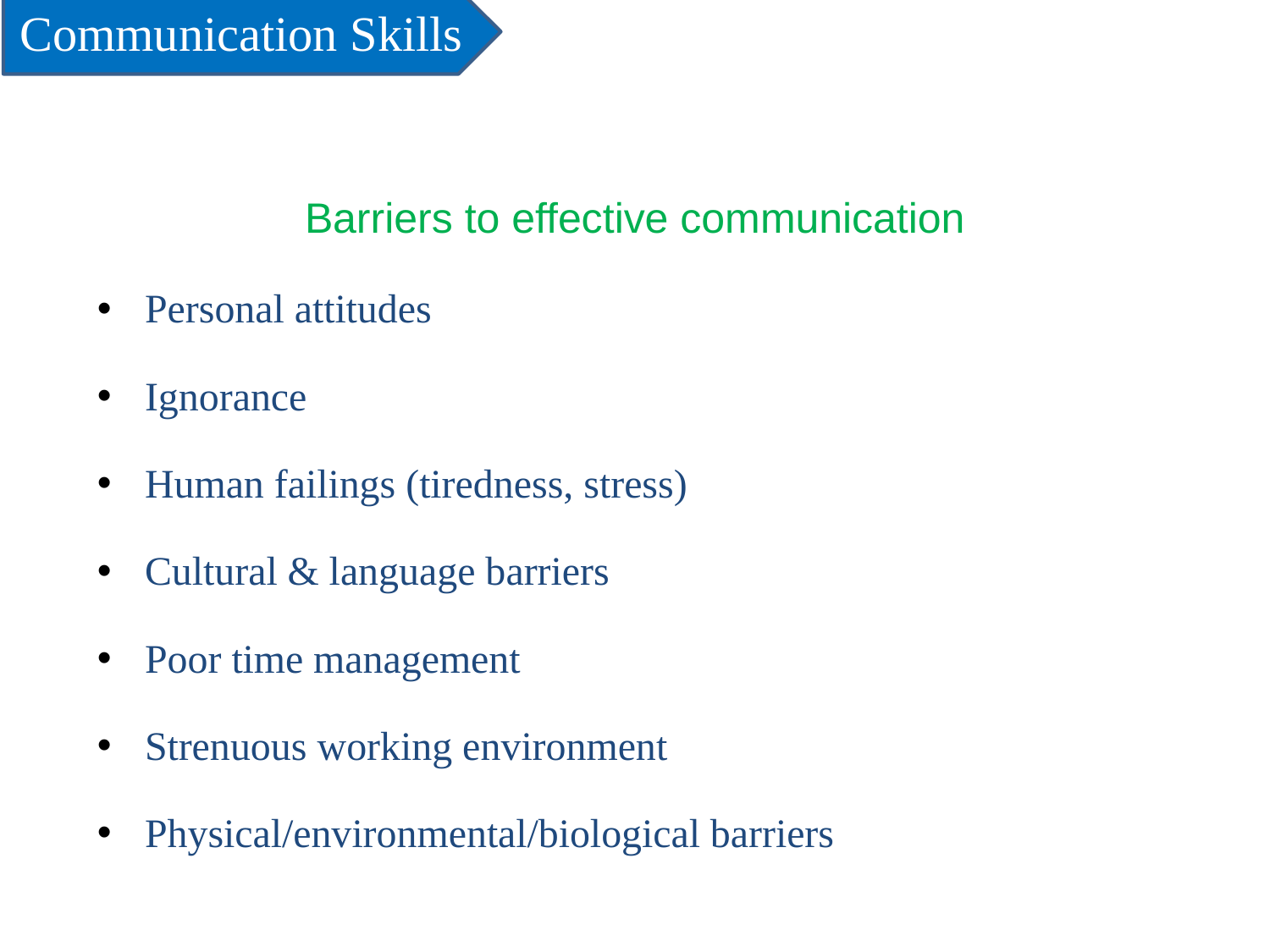

Communication Skills
Barriers to effective communication

Personal attitudes

Ignorance

Human failings (tiredness, stress)

Cultural & language barriers

Poor time management

Strenuous working environment

Physical/environmental/biological barriers